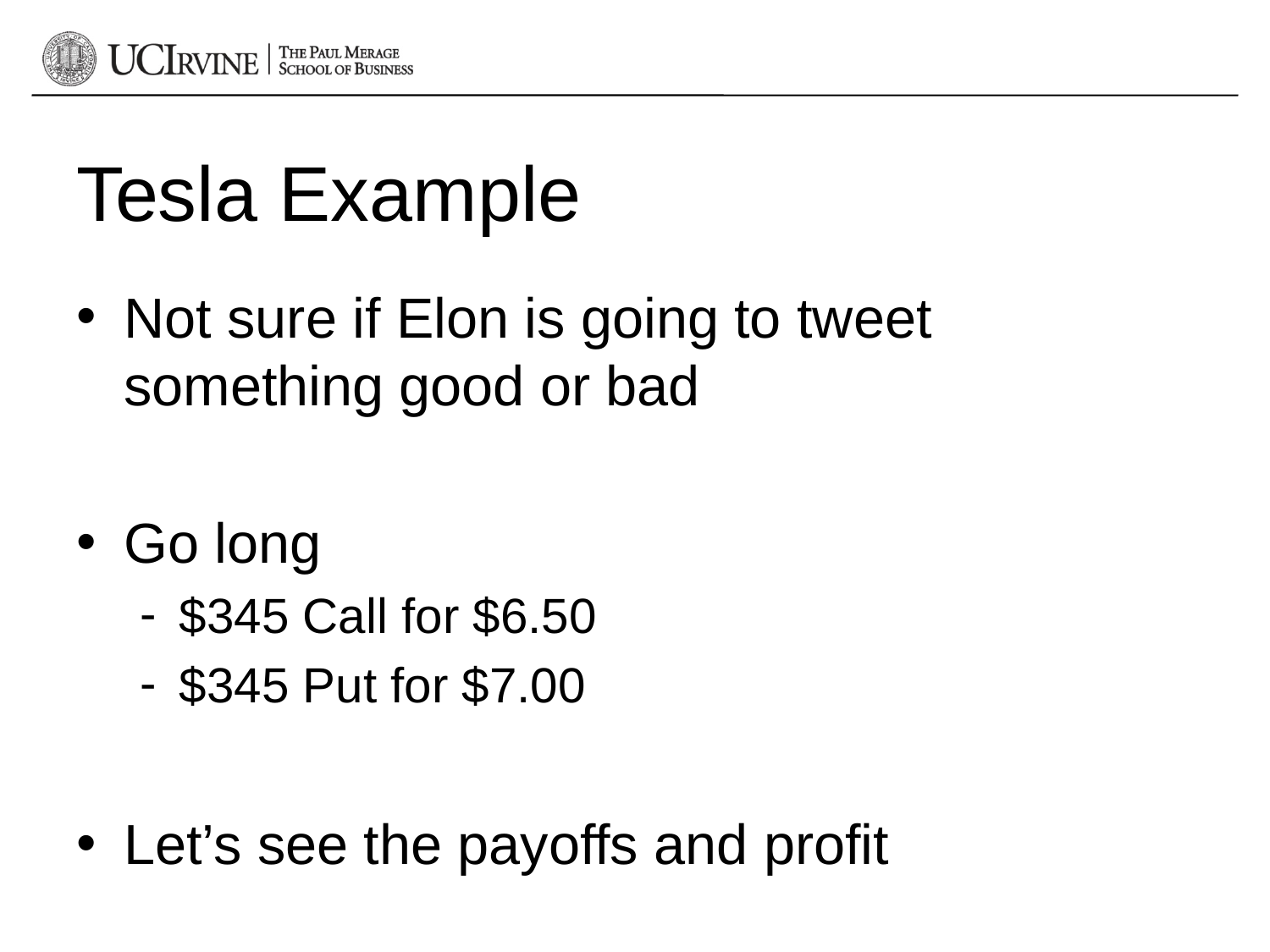

# Tesla Example
Not sure if Elon is going to tweet something good or bad

Go long
$345 Call for $6.50
$345 Put for $7.00

Let’s see the payoffs and profit